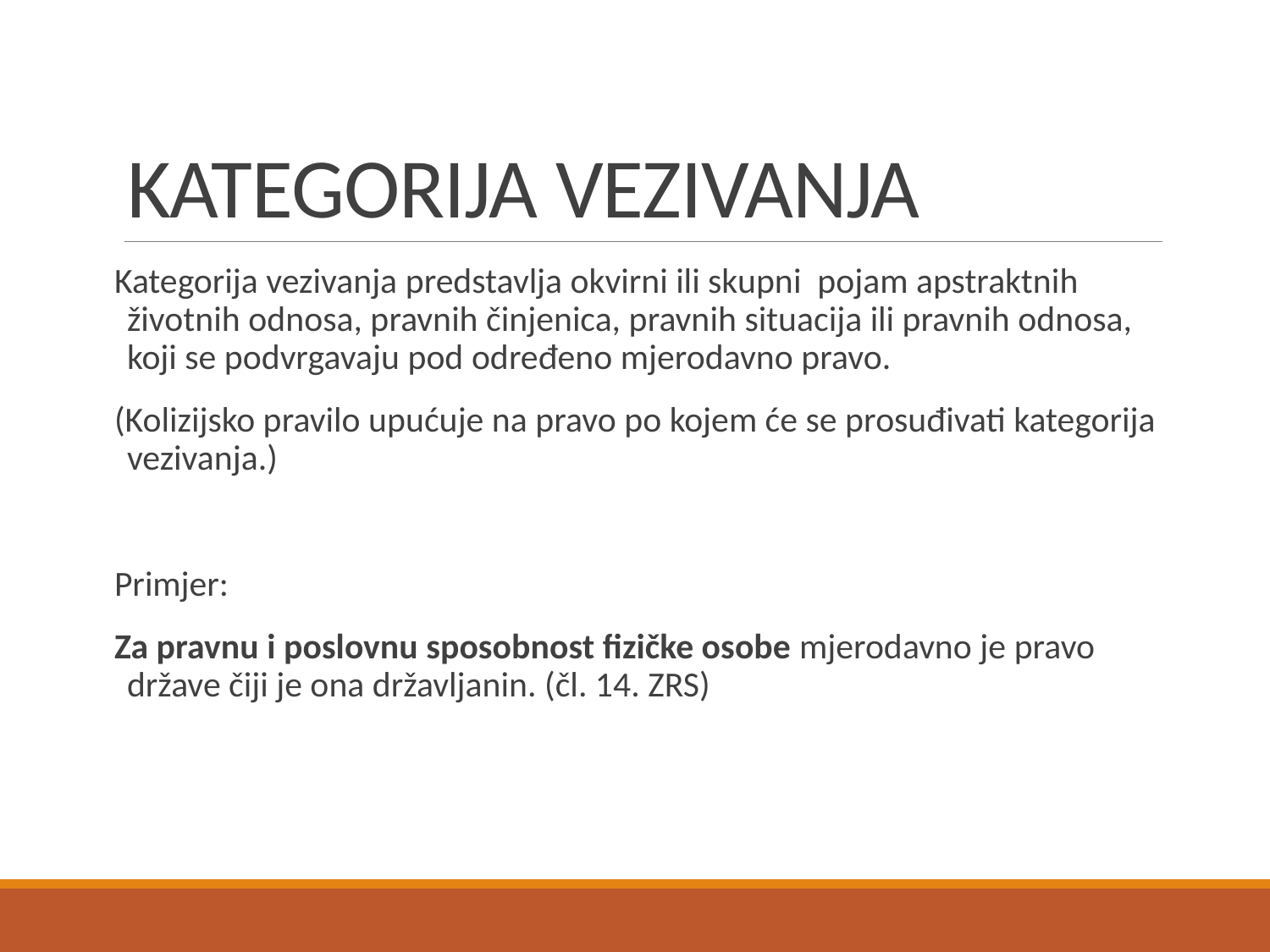

# KATEGORIJA VEZIVANJA
Kategorija vezivanja predstavlja okvirni ili skupni  pojam apstraktnih životnih odnosa, pravnih činjenica, pravnih situacija ili pravnih odnosa, koji se podvrgavaju pod određeno mjerodavno pravo.
(Kolizijsko pravilo upućuje na pravo po kojem će se prosuđivati kategorija vezivanja.)

Primjer:
Za pravnu i poslovnu sposobnost fizičke osobe mjerodavno je pravo države čiji je ona državljanin. (čl. 14. ZRS)